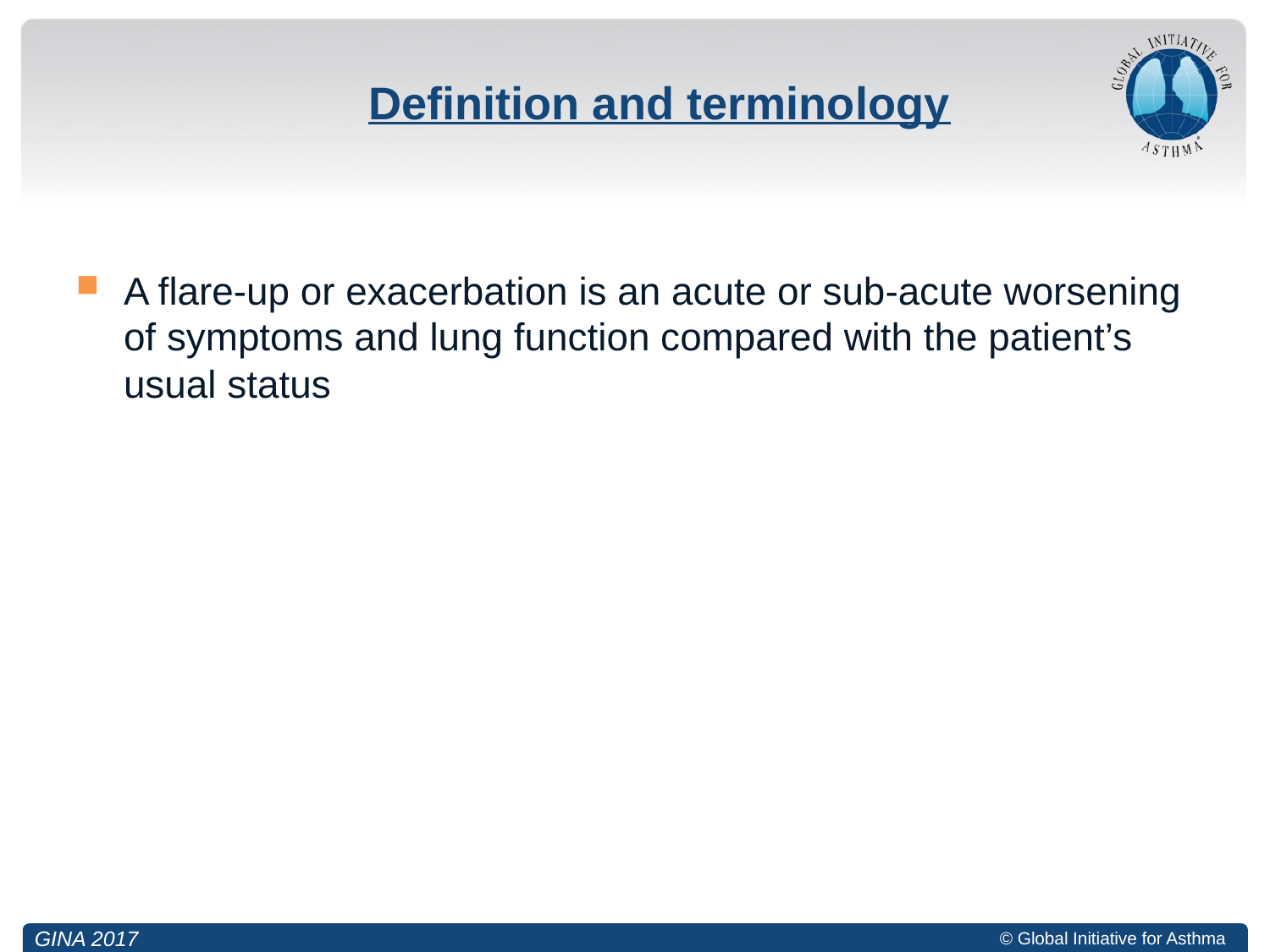

# Definition and terminology
A flare-up or exacerbation is an acute or sub-acute worsening
of symptoms and lung function compared with the patient’s usual status

GINA 2017